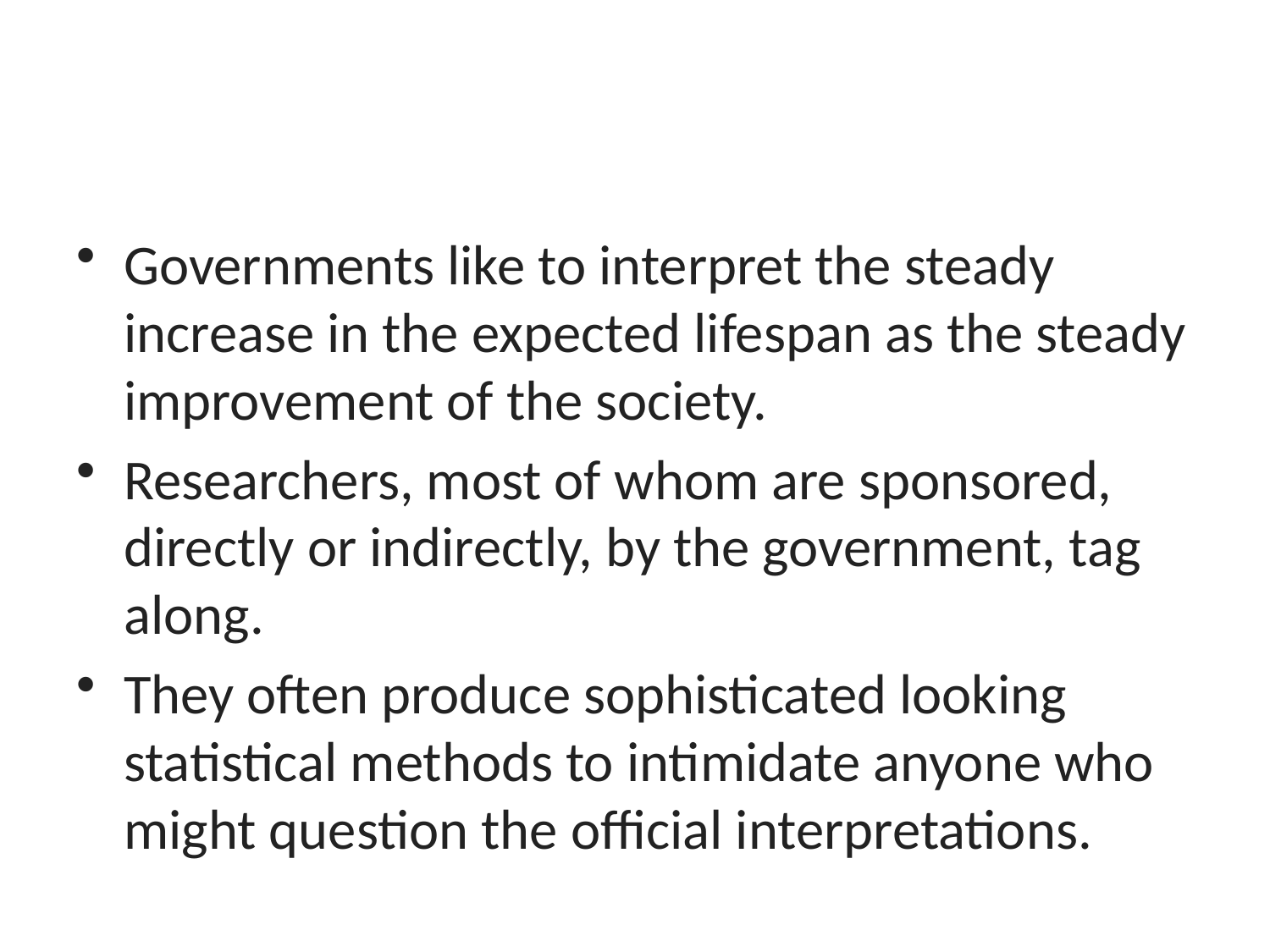

#
Governments like to interpret the steady increase in the expected lifespan as the steady improvement of the society.
Researchers, most of whom are sponsored, directly or indirectly, by the government, tag along.
They often produce sophisticated looking statistical methods to intimidate anyone who might question the official interpretations.